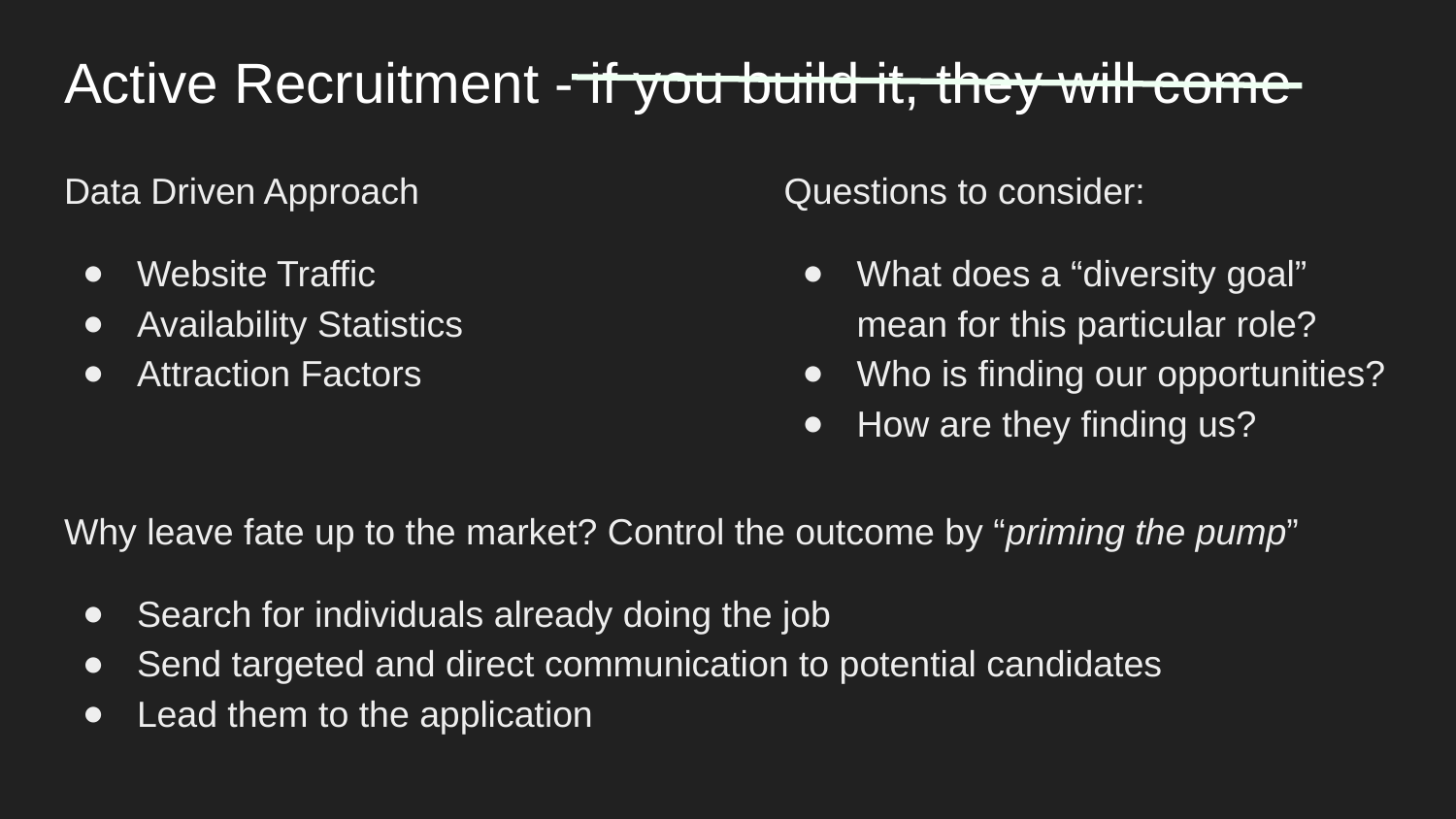

# Active Recruitment - if you build it, they will come
Data Driven Approach
Website Traffic
Availability Statistics
Attraction Factors

Questions to consider:
What does a “diversity goal” mean for this particular role?
Who is finding our opportunities?
How are they finding us?
Why leave fate up to the market? Control the outcome by “priming the pump”
Search for individuals already doing the job
Send targeted and direct communication to potential candidates
Lead them to the application